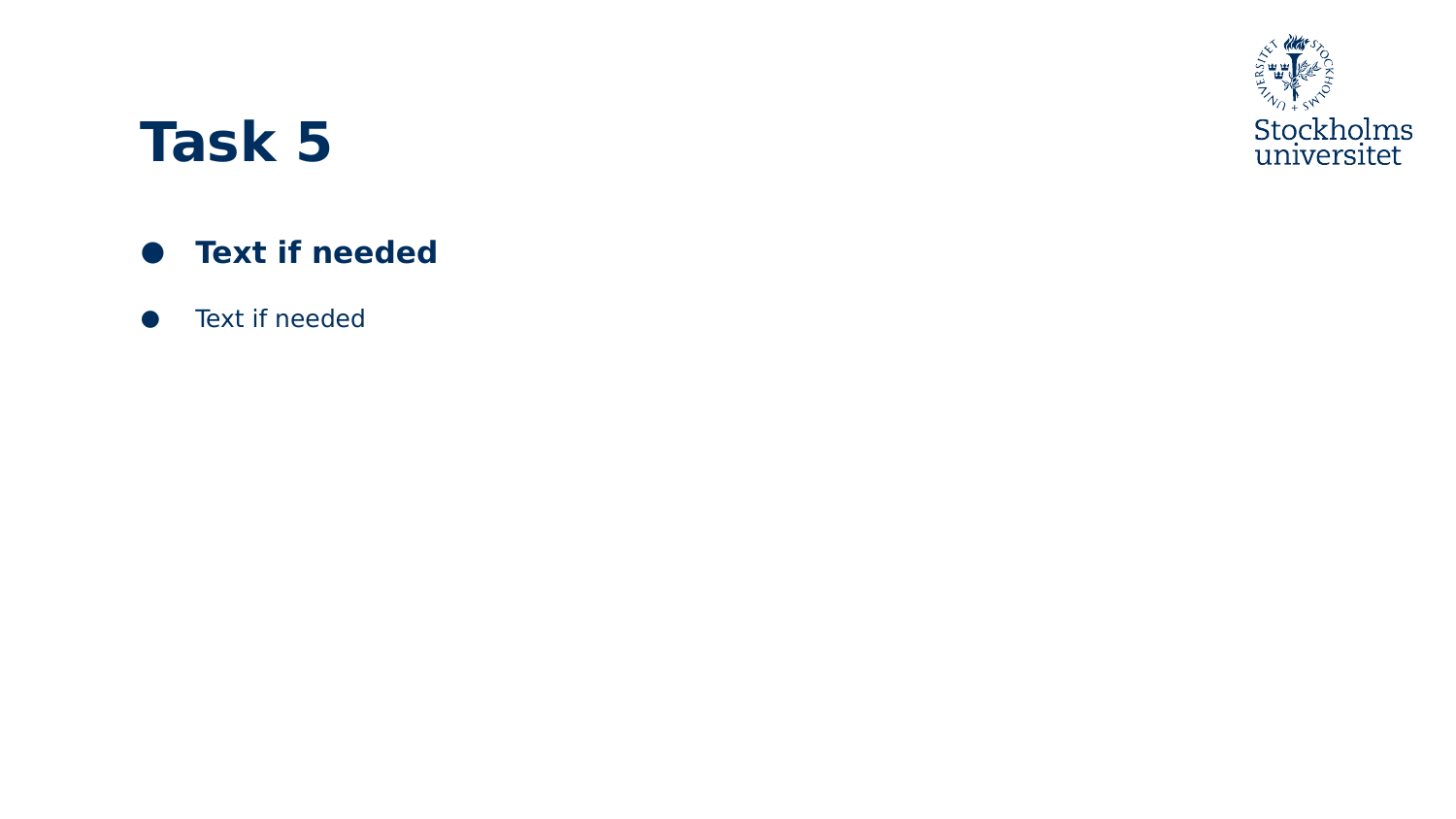

# Task 5
Text if needed
Text if needed